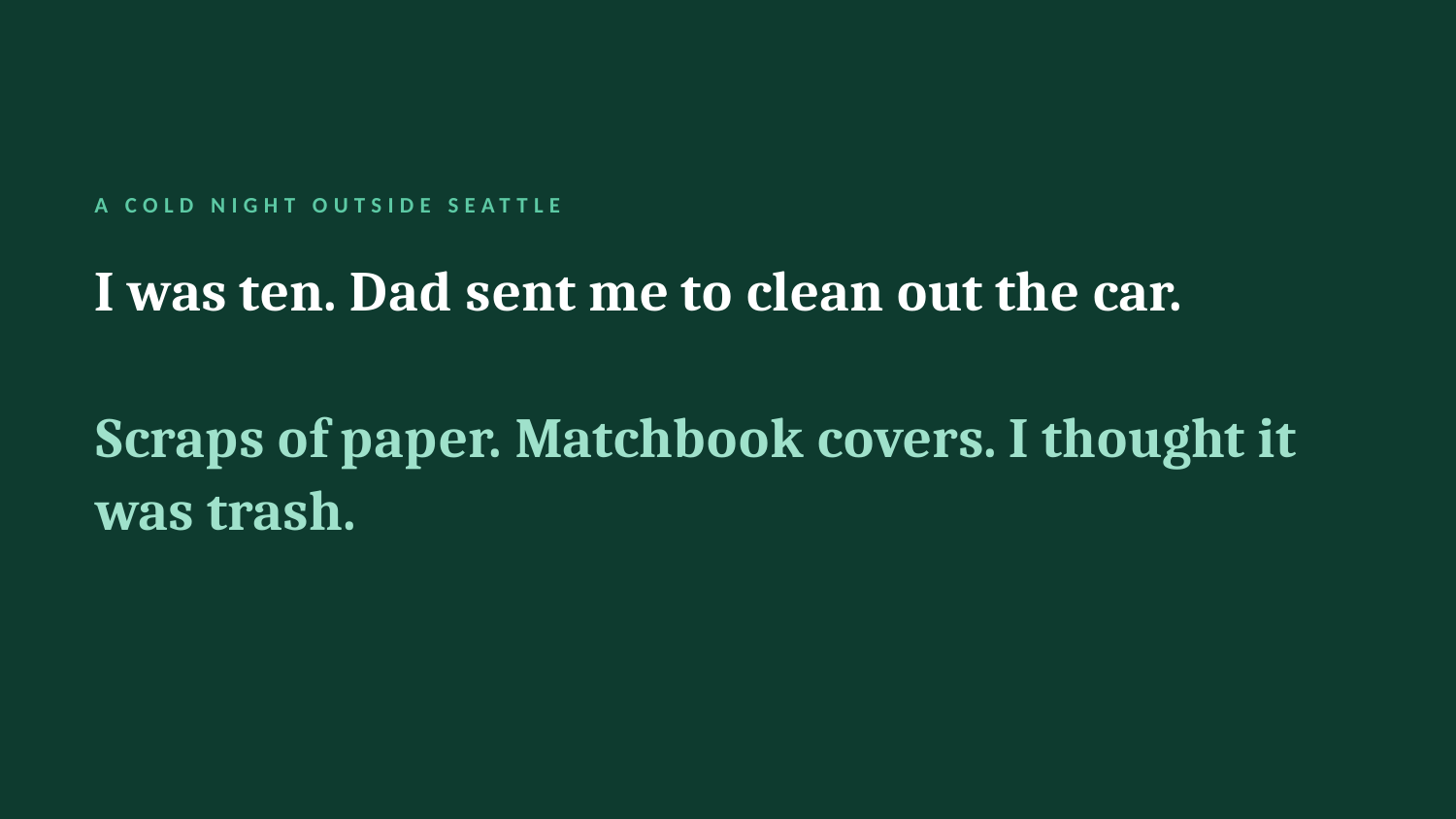

A COLD NIGHT OUTSIDE SEATTLE
I was ten. Dad sent me to clean out the car.

Scraps of paper. Matchbook covers. I thought it was trash.